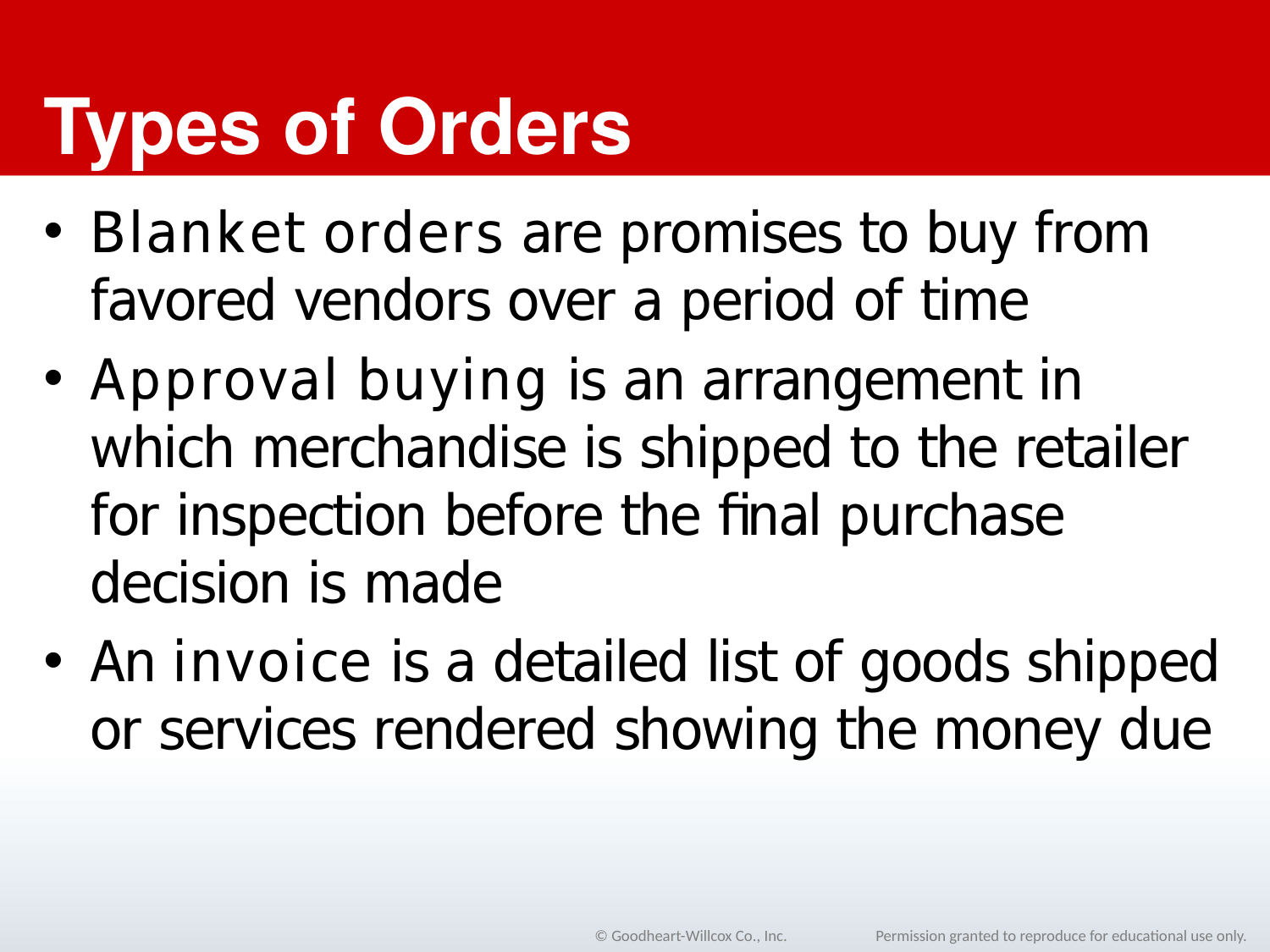

# Types of Orders
Blanket orders are promises to buy from favored vendors over a period of time
Approval buying is an arrangement in which merchandise is shipped to the retailer for inspection before the final purchase decision is made
An invoice is a detailed list of goods shipped or services rendered showing the money due